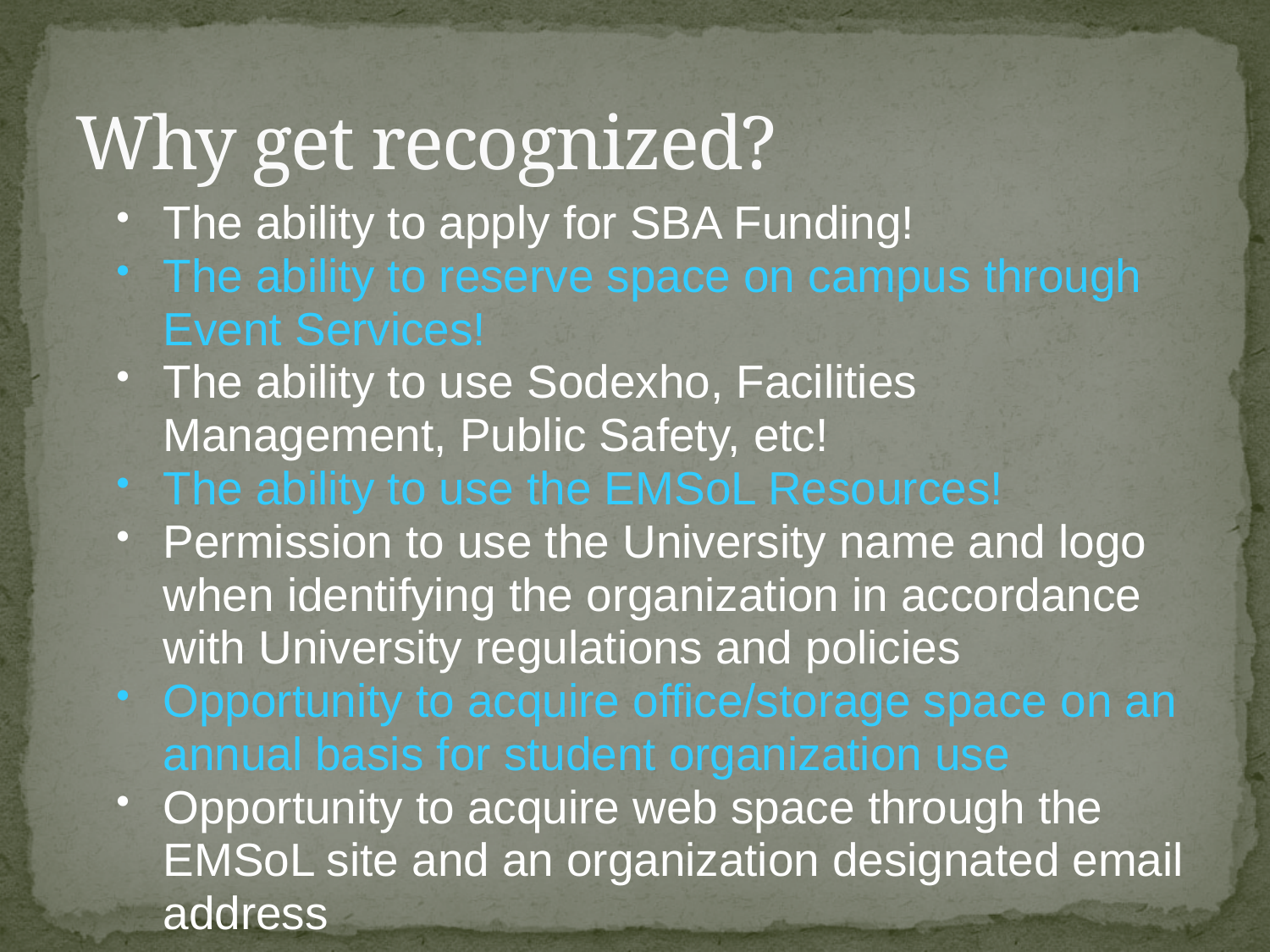

# Why get recognized?
The ability to apply for SBA Funding!
The ability to reserve space on campus through Event Services!
The ability to use Sodexho, Facilities Management, Public Safety, etc!
The ability to use the EMSoL Resources!
Permission to use the University name and logo when identifying the organization in accordance with University regulations and policies
Opportunity to acquire office/storage space on an annual basis for student organization use
Opportunity to acquire web space through the EMSoL site and an organization designated email address